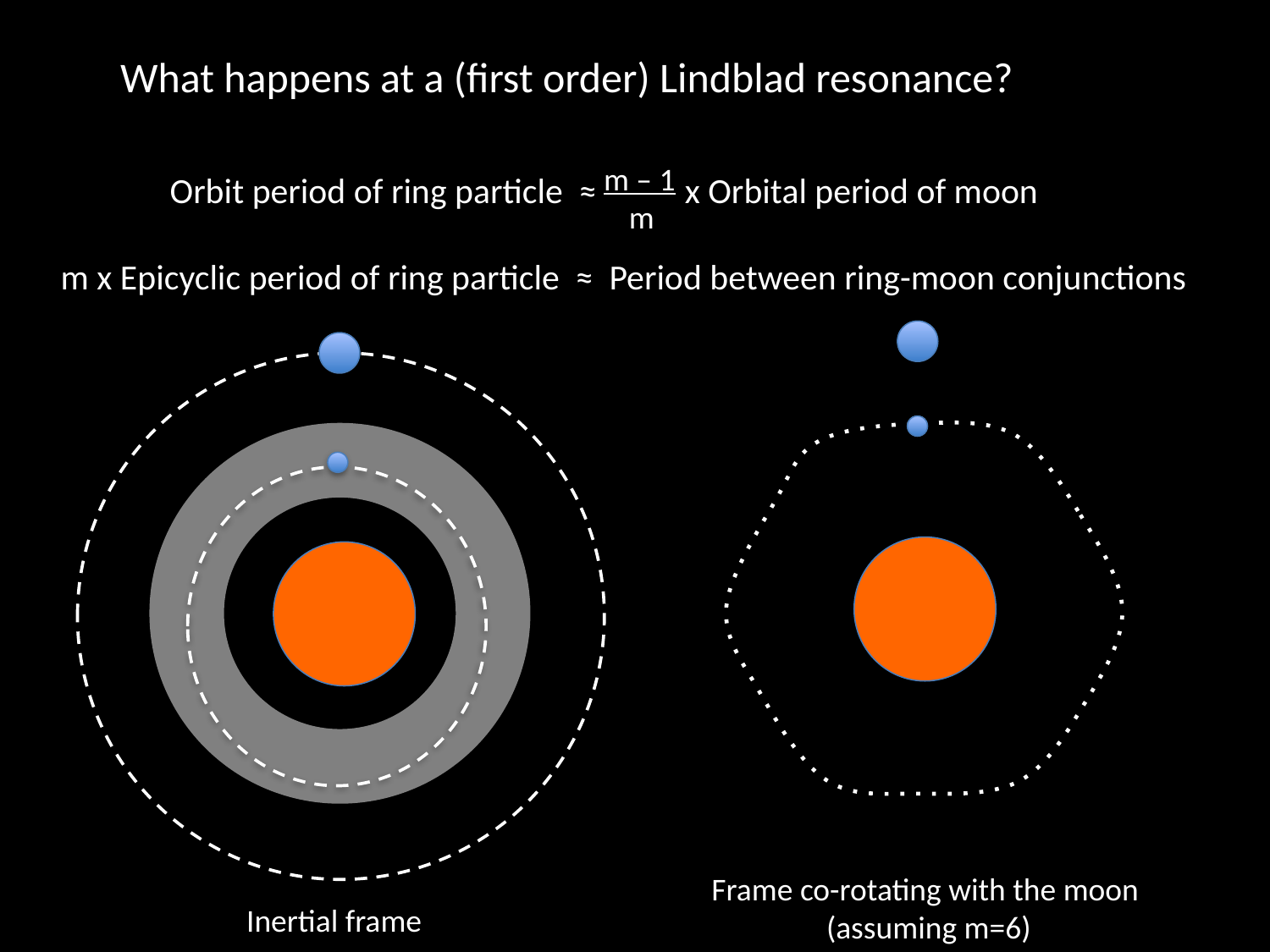

What happens at a (first order) Lindblad resonance?
 m – 1
m
        Orbit period of ring particle  ≈           x Orbital period of moon
 m x Epicyclic period of ring particle  ≈  Period between ring-moon conjunctions

Frame co-rotating with the moon
 (assuming m=6)
Inertial frame